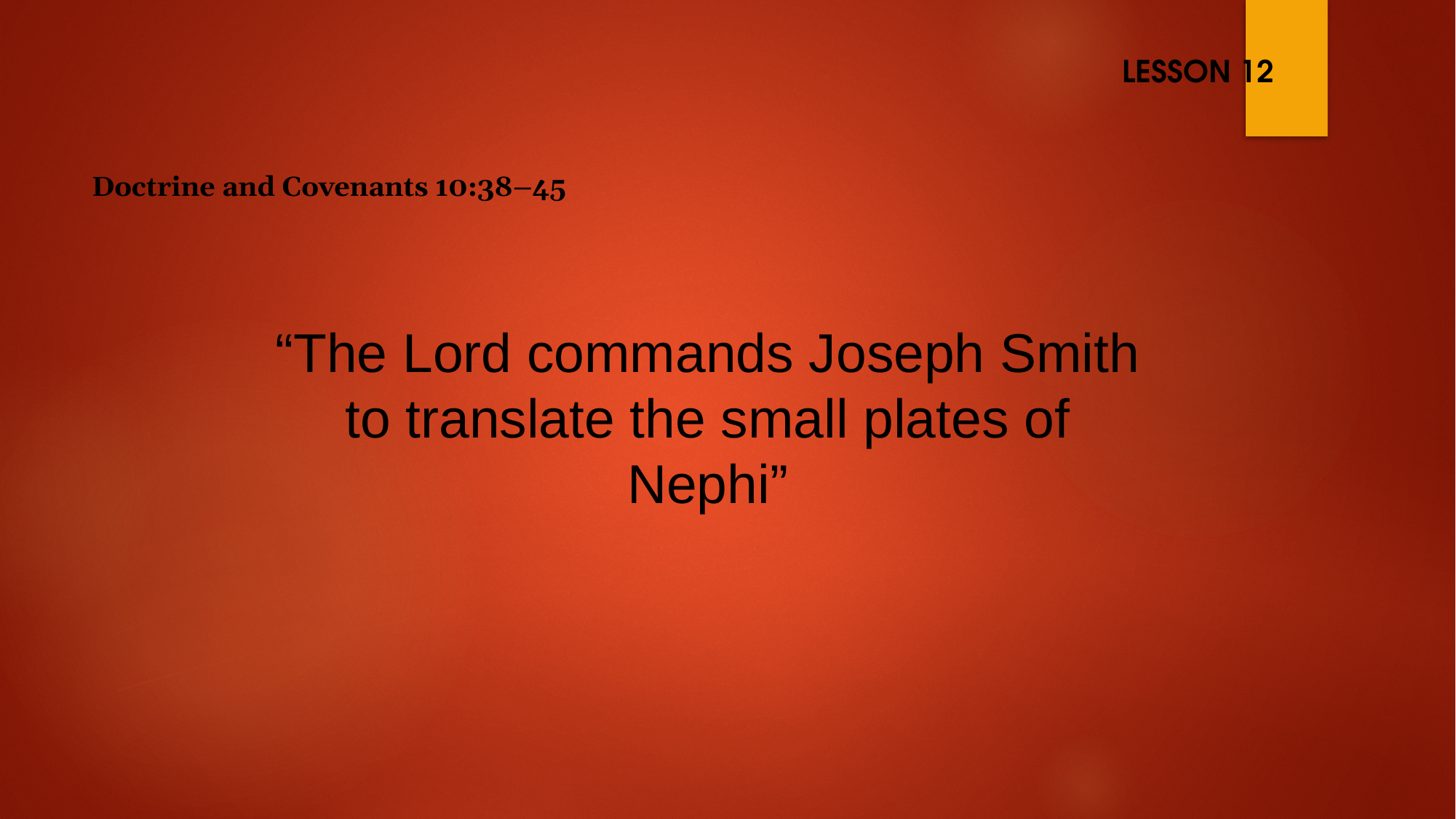

LESSON 12
Doctrine and Covenants 10:38–45
“The Lord commands Joseph Smith to translate the small plates of Nephi”